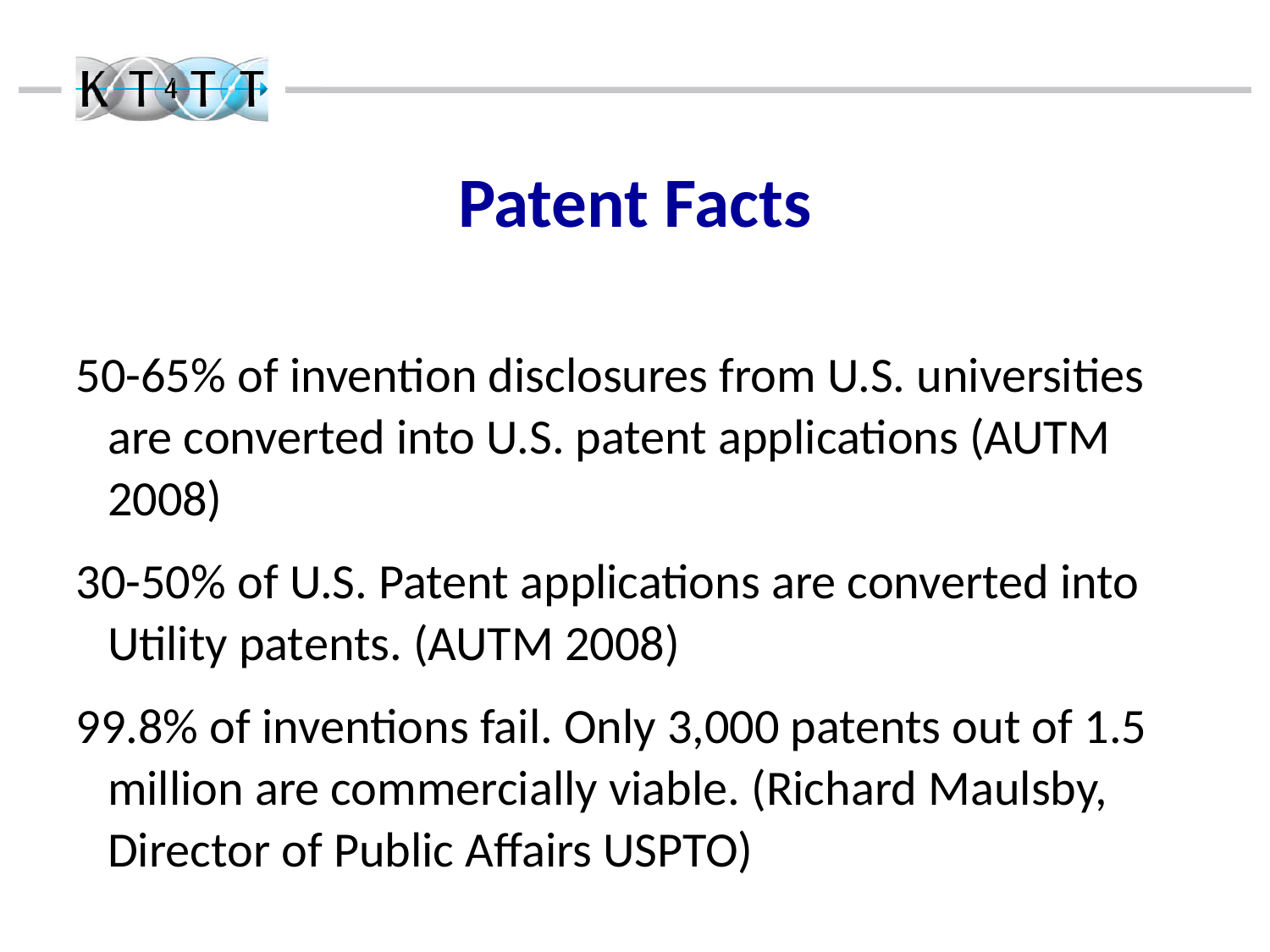

# Patent Facts
50-65% of invention disclosures from U.S. universities are converted into U.S. patent applications (AUTM 2008)
30-50% of U.S. Patent applications are converted into Utility patents. (AUTM 2008)
99.8% of inventions fail. Only 3,000 patents out of 1.5 million are commercially viable. (Richard Maulsby, Director of Public Affairs USPTO)